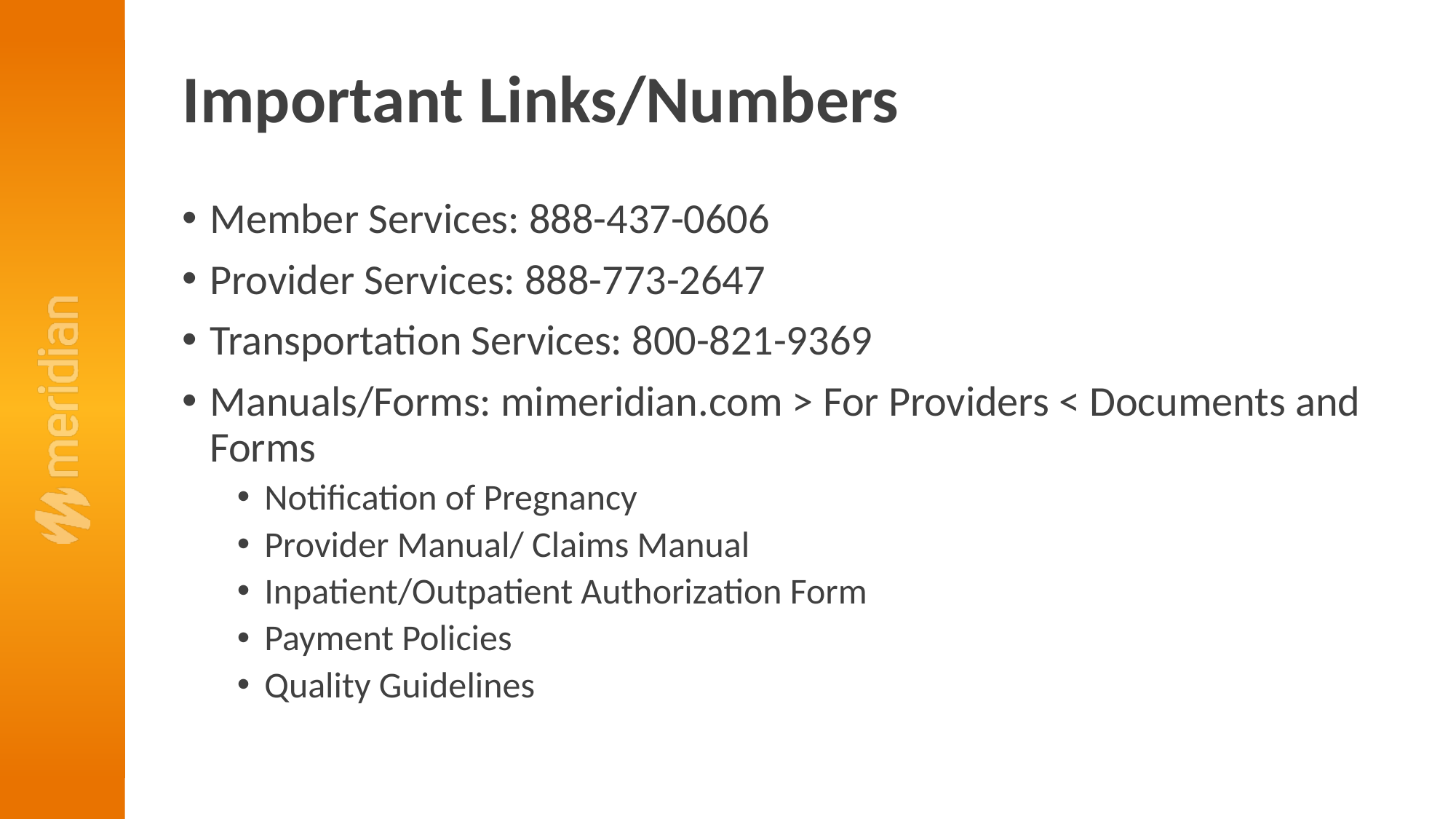

# Important Links/Numbers
Member Services: 888-437-0606
Provider Services: 888-773-2647
Transportation Services: 800-821-9369
Manuals/Forms: mimeridian.com > For Providers < Documents and Forms
Notification of Pregnancy
Provider Manual/ Claims Manual
Inpatient/Outpatient Authorization Form
Payment Policies
Quality Guidelines